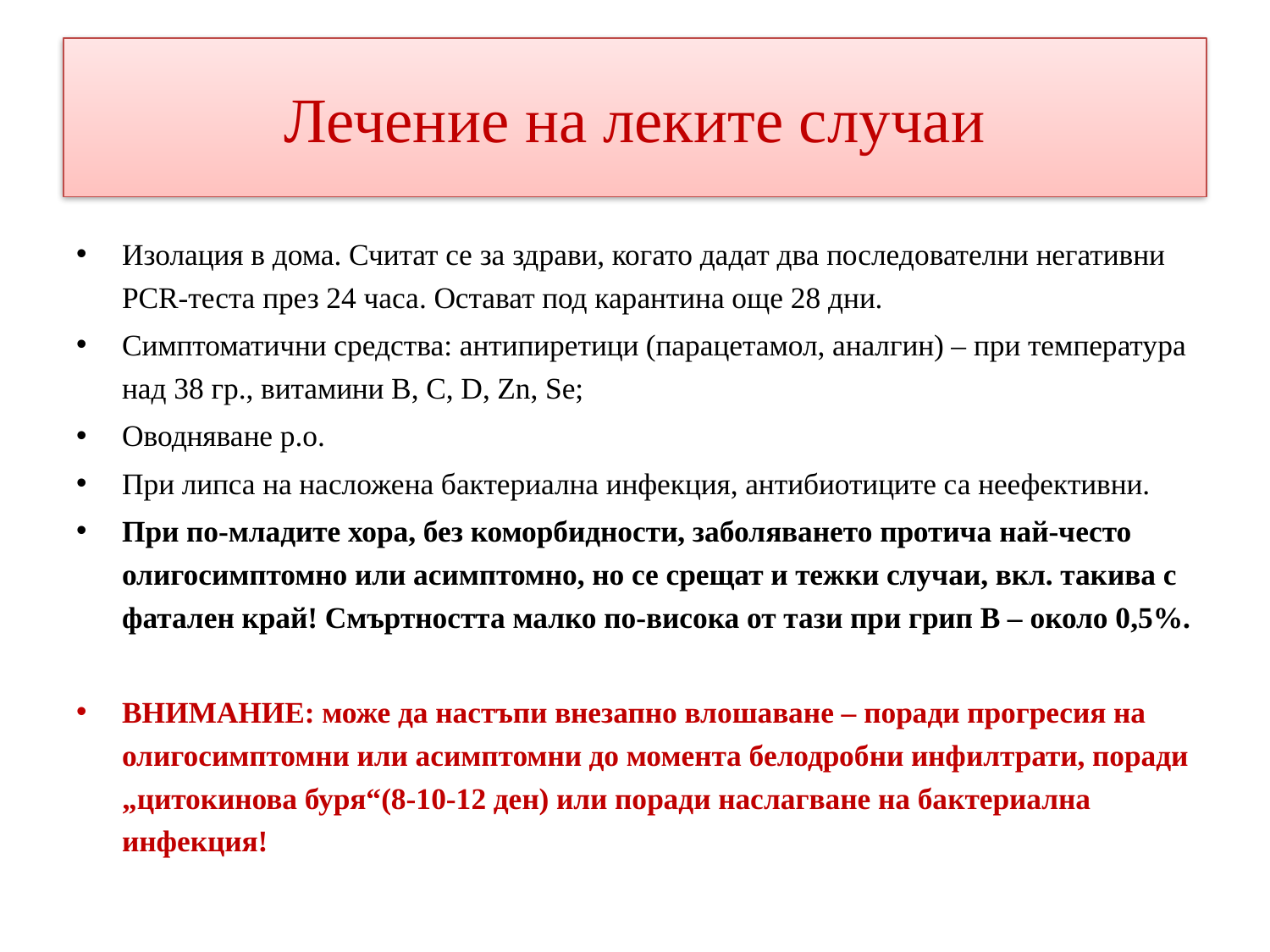

# Лечение на леките случаи
Изолация в дома. Считат се за здрави, когато дадат два последователни негативни PCR-теста през 24 часа. Остават под карантина още 28 дни.
Симптоматични средства: антипиретици (парацетамол, аналгин) – при температура над 38 гр., витамини В, С, D, Zn, Se;
Оводняване p.o.
При липса на насложена бактериална инфекция, антибиотиците са неефективни.
При по-младите хора, без коморбидности, заболяването протича най-често олигосимптомно или асимптомно, но се срещат и тежки случаи, вкл. такива с фатален край! Смъртността малко по-висока от тази при грип В – около 0,5%.

ВНИМАНИЕ: може да настъпи внезапно влошаване – поради прогресия на олигосимптомни или асимптомни до момента белодробни инфилтрати, поради „цитокинова буря“(8-10-12 ден) или поради наслагване на бактериална инфекция!